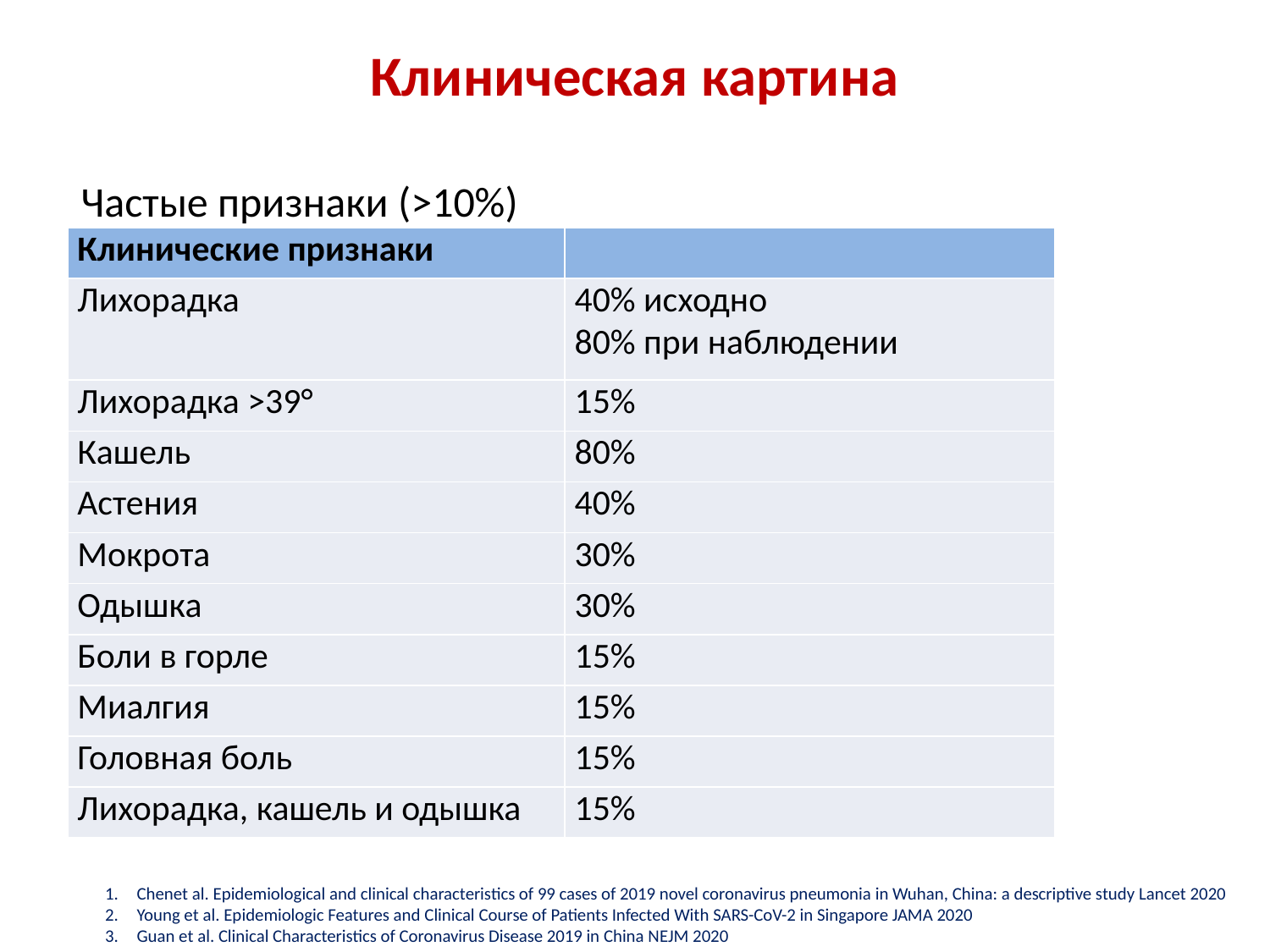

Клиническая картина

Частые признаки (>10%)
●Инкубационный период: в среднем, 5 дней (2-14 дней)
●Средний возраст: ≈50 лет, 40% - женщины
| Клинические признаки |  |
| --- | --- |
| Лихорадка | 40% исходно 80% при наблюдении |
| Лихорадка >39° | 15% |
| Кашель | 80% |
| Астения | 40% |
| Мокрота | 30% |
| Одышка | 30% |
| Боли в горле | 15% |
| Миалгия | 15% |
| Головная боль | 15% |
| Лихорадка, кашель и одышка | 15% |
Chenet al. Epidemiological and clinical characteristics of 99 cases of 2019 novel coronavirus pneumonia in Wuhan, China: a descriptive study Lancet 2020
Young et al. Epidemiologic Features and Clinical Course of Patients Infected With SARS-CoV-2 in Singapore JAMA 2020
Guan et al. Clinical Characteristics of Coronavirus Disease 2019 in China NEJM 2020